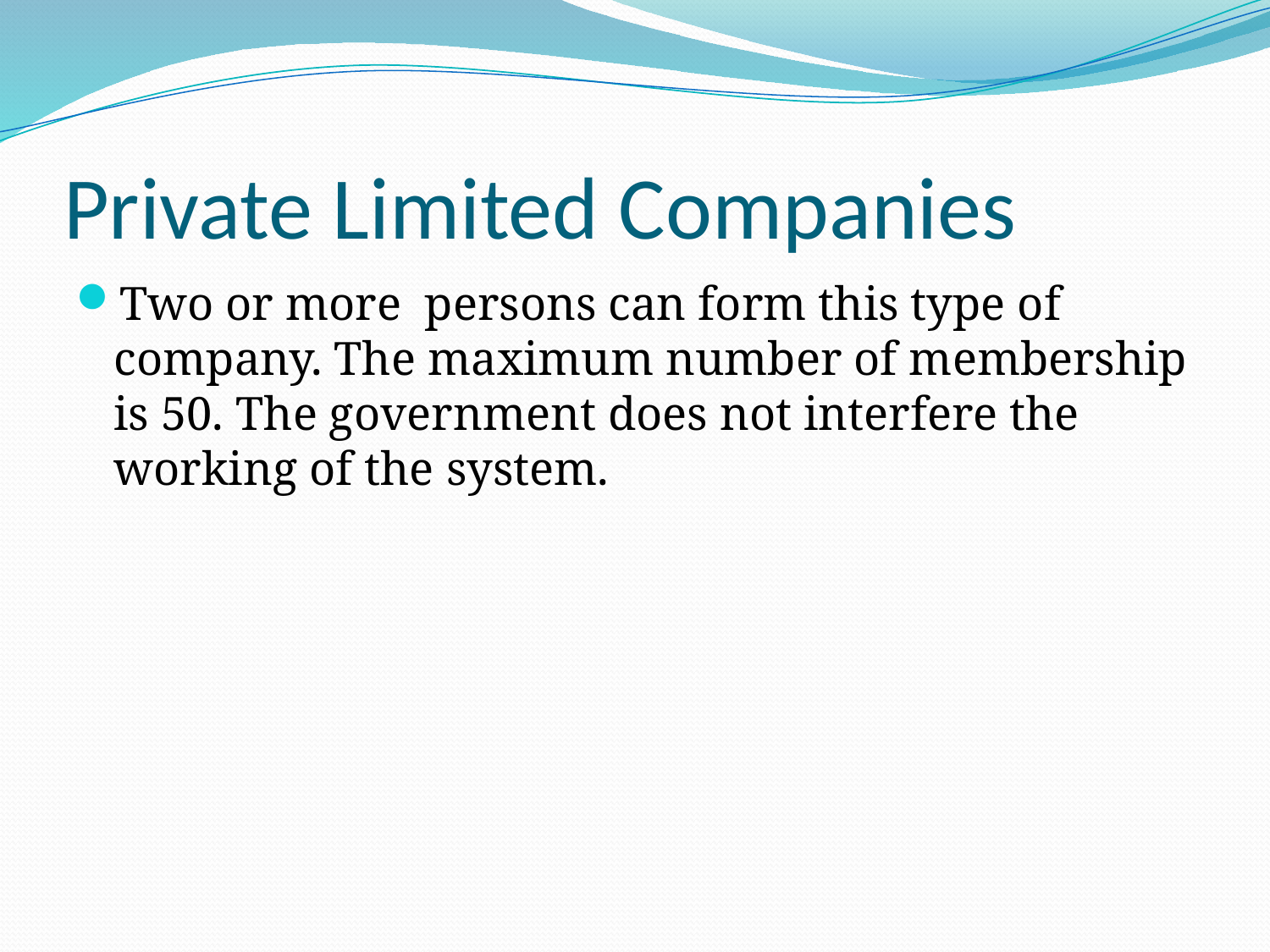

# Private Limited Companies
Two or more  persons can form this type of company. The maximum number of membership is 50. The government does not interfere the working of the system.